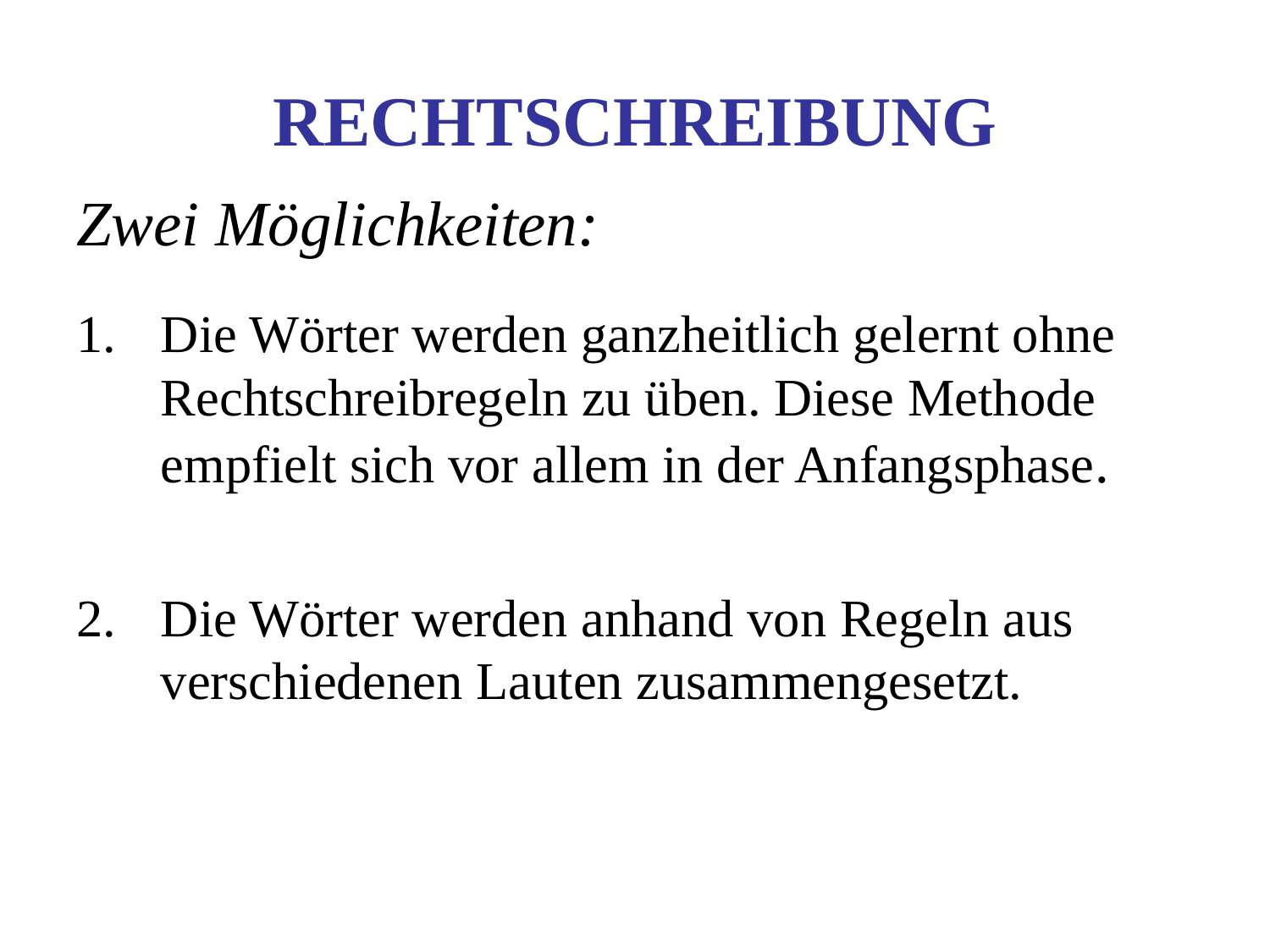

# RECHTSCHREIBUNG
Zwei Möglichkeiten:

Die Wörter werden ganzheitlich gelernt ohne Rechtschreibregeln zu üben. Diese Methode empfielt sich vor allem in der Anfangsphase.

Die Wörter werden anhand von Regeln aus verschiedenen Lauten zusammengesetzt.